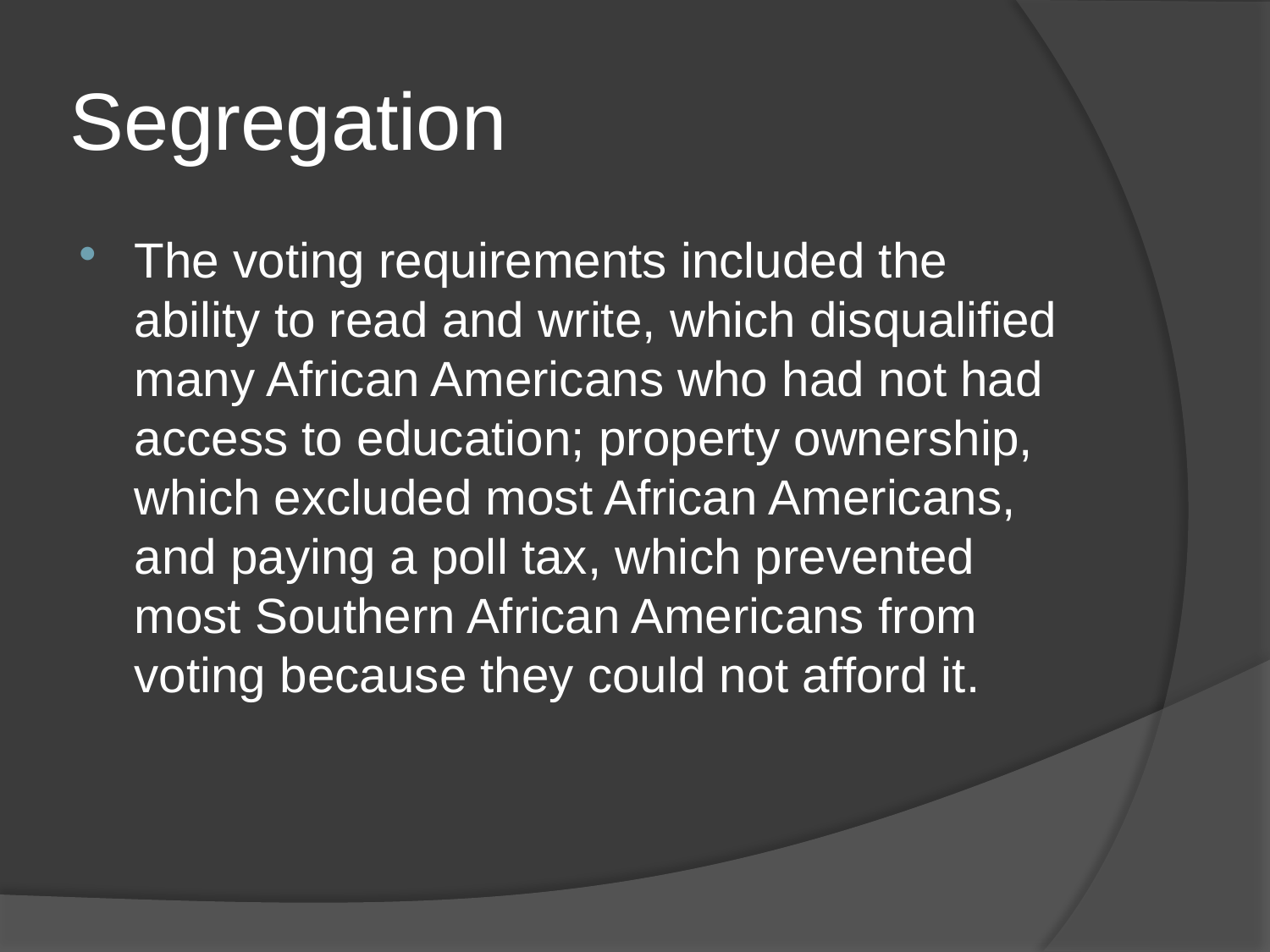

# Segregation
The voting requirements included the ability to read and write, which disqualified many African Americans who had not had access to education; property ownership, which excluded most African Americans, and paying a poll tax, which prevented most Southern African Americans from voting because they could not afford it.